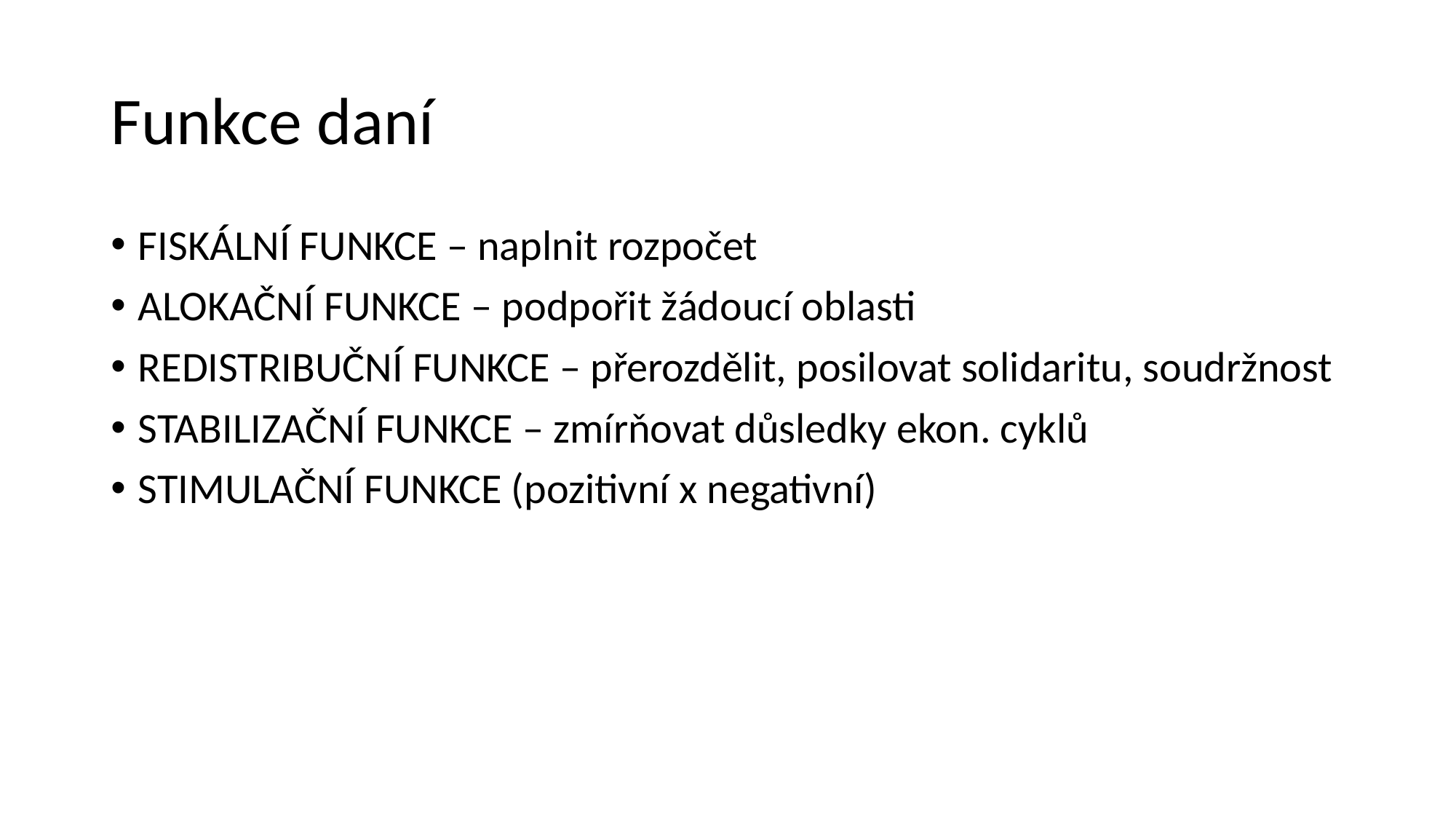

# Funkce daní
FISKÁLNÍ FUNKCE – naplnit rozpočet
ALOKAČNÍ FUNKCE – podpořit žádoucí oblasti
REDISTRIBUČNÍ FUNKCE – přerozdělit, posilovat solidaritu, soudržnost
STABILIZAČNÍ FUNKCE – zmírňovat důsledky ekon. cyklů
STIMULAČNÍ FUNKCE (pozitivní x negativní)